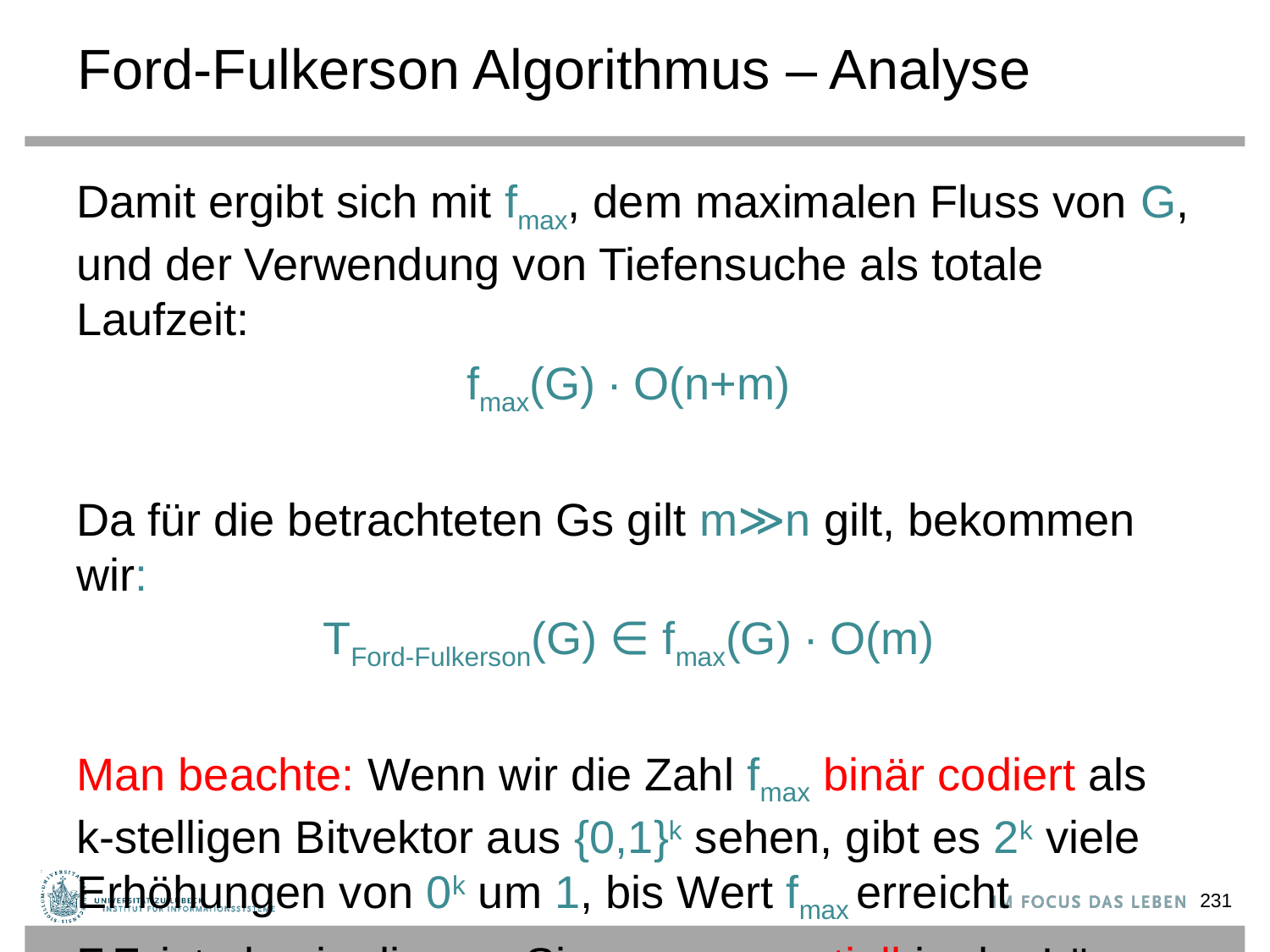

# Ford-Fulkerson Algorithmus – Analyse
Damit ergibt sich mit fmax, dem maximalen Fluss von G, und der Verwendung von Tiefensuche als totale Laufzeit:
fmax(G) ∙ O(n+m)

Da für die betrachteten Gs gilt m≫n gilt, bekommen wir:
TFord-Fulkerson(G) ∈ fmax(G) ∙ O(m)

Man beachte: Wenn wir die Zahl fmax binär codiert als
k-stelligen Bitvektor aus {0,1}k sehen, gibt es 2k viele Erhöhungen von 0k um 1, bis Wert fmax erreicht
F.F. ist also in diesem Sinne exponentiell in der Länge k

231